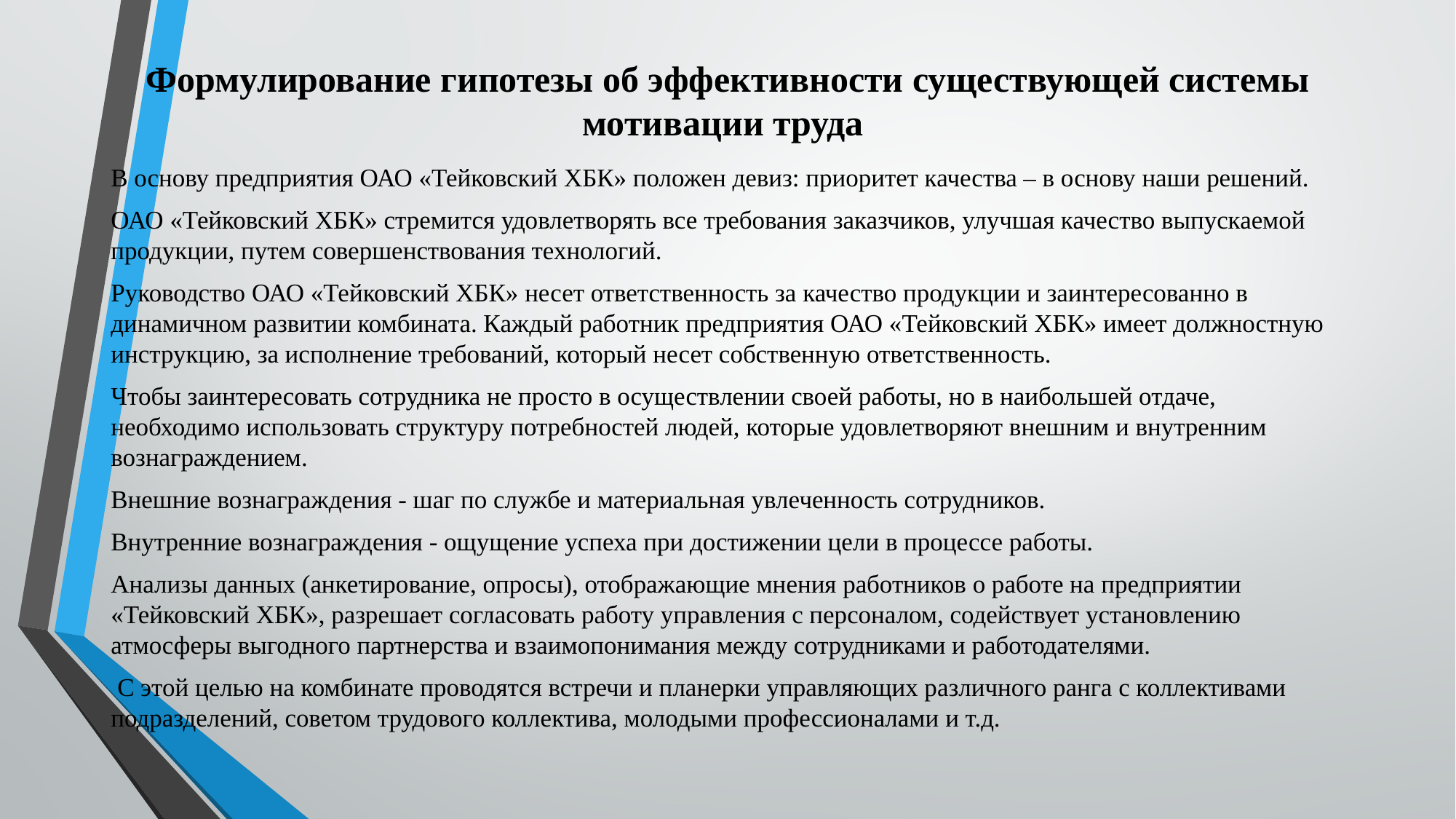

# Формулирование гипотезы об эффективности существующей системы мотивации труда
В основу предприятия ОАО «Тейковский ХБК» положен девиз: приоритет качества – в основу наши решений.
ОАО «Тейковский ХБК» стремится удовлетворять все требования заказчиков, улучшая качество выпускаемой продукции, путем совершенствования технологий.
Руководство ОАО «Тейковский ХБК» несет ответственность за качество продукции и заинтересованно в динамичном развитии комбината. Каждый работник предприятия ОАО «Тейковский ХБК» имеет должностную инструкцию, за исполнение требований, который несет собственную ответственность.
Чтобы заинтересовать сотрудника не просто в осуществлении своей работы, но в наибольшей отдаче, необходимо использовать структуру потребностей людей, которые удовлетворяют внешним и внутренним вознаграждением.
Внешние вознаграждения - шаг по службе и материальная увлеченность сотрудников.
Внутренние вознаграждения - ощущение успеха при достижении цели в процессе работы.
Анализы данных (анкетирование, опросы), отображающие мнения работников о работе на предприятии «Тейковский ХБК», разрешает согласовать работу управления с персоналом, содействует установлению атмосферы выгодного партнерства и взаимопонимания между сотрудниками и работодателями.
 С этой целью на комбинате проводятся встречи и планерки управляющих различного ранга с коллективами подразделений, советом трудового коллектива, молодыми профессионалами и т.д.